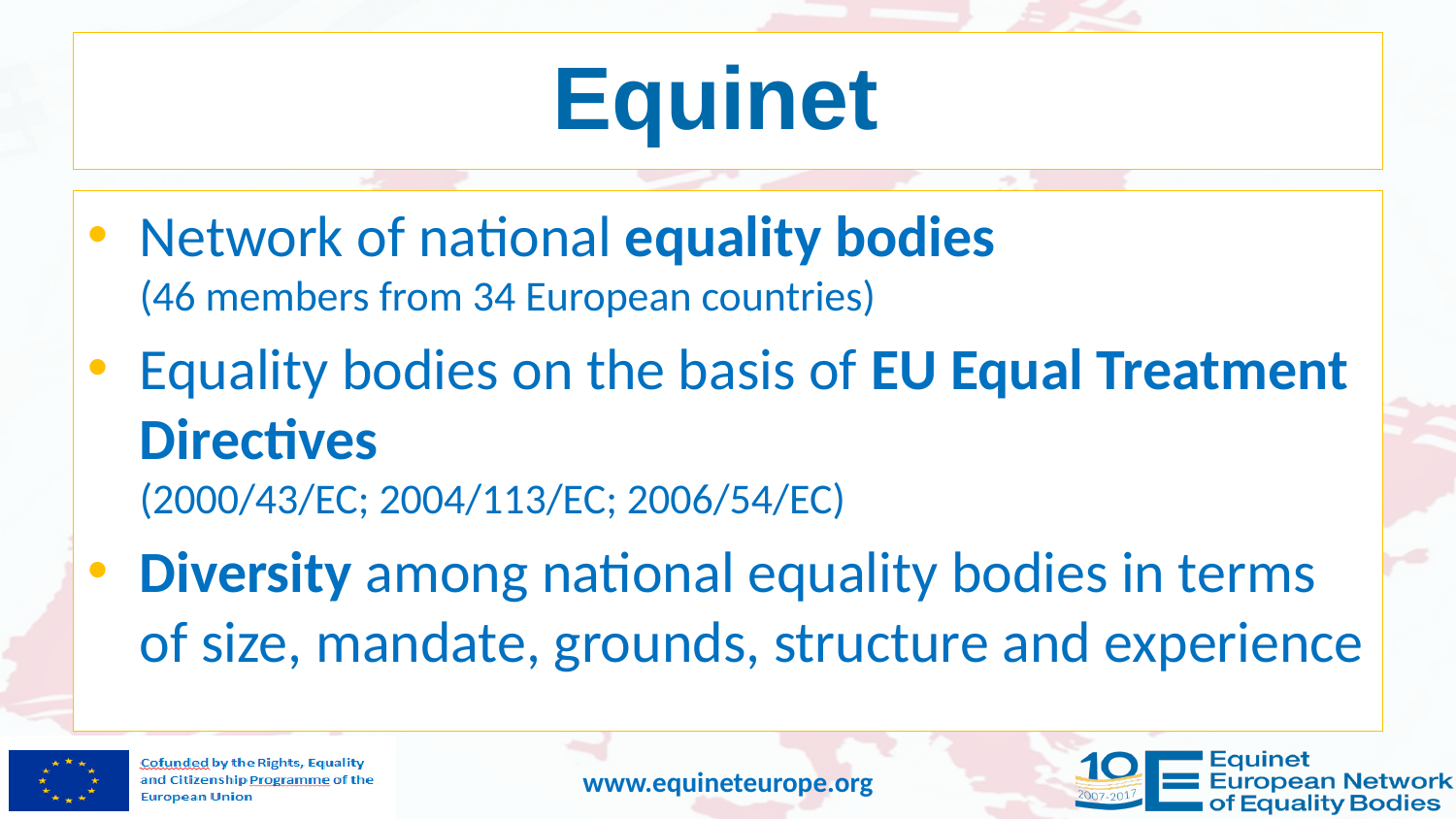

# Equinet
Network of national equality bodies
(46 members from 34 European countries)
Equality bodies on the basis of EU Equal Treatment Directives
(2000/43/EC; 2004/113/EC; 2006/54/EC)
Diversity among national equality bodies in terms of size, mandate, grounds, structure and experience

www.equineteurope.org